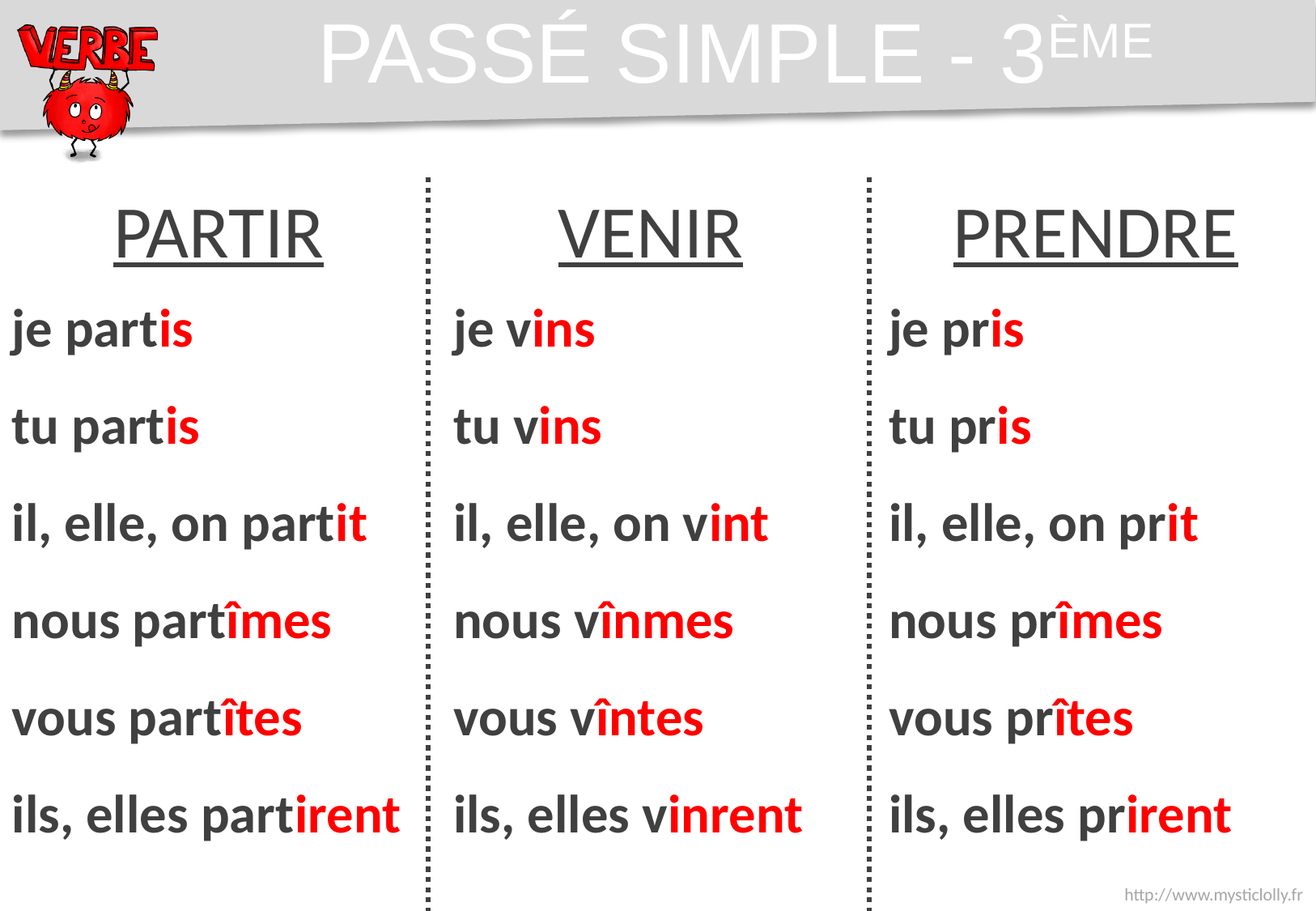

PASSÉ SIMPLE - 3ÈME
PARTIR
VENIR
PRENDRE
je vins
tu vins
il, elle, on vint
nous vînmes
vous vîntes
ils, elles vinrent

je partis
tu partis
il, elle, on partit
nous partîmes
vous partîtes
ils, elles partirent
je pris
tu pris
il, elle, on prit
nous prîmes
vous prîtes
ils, elles prirent